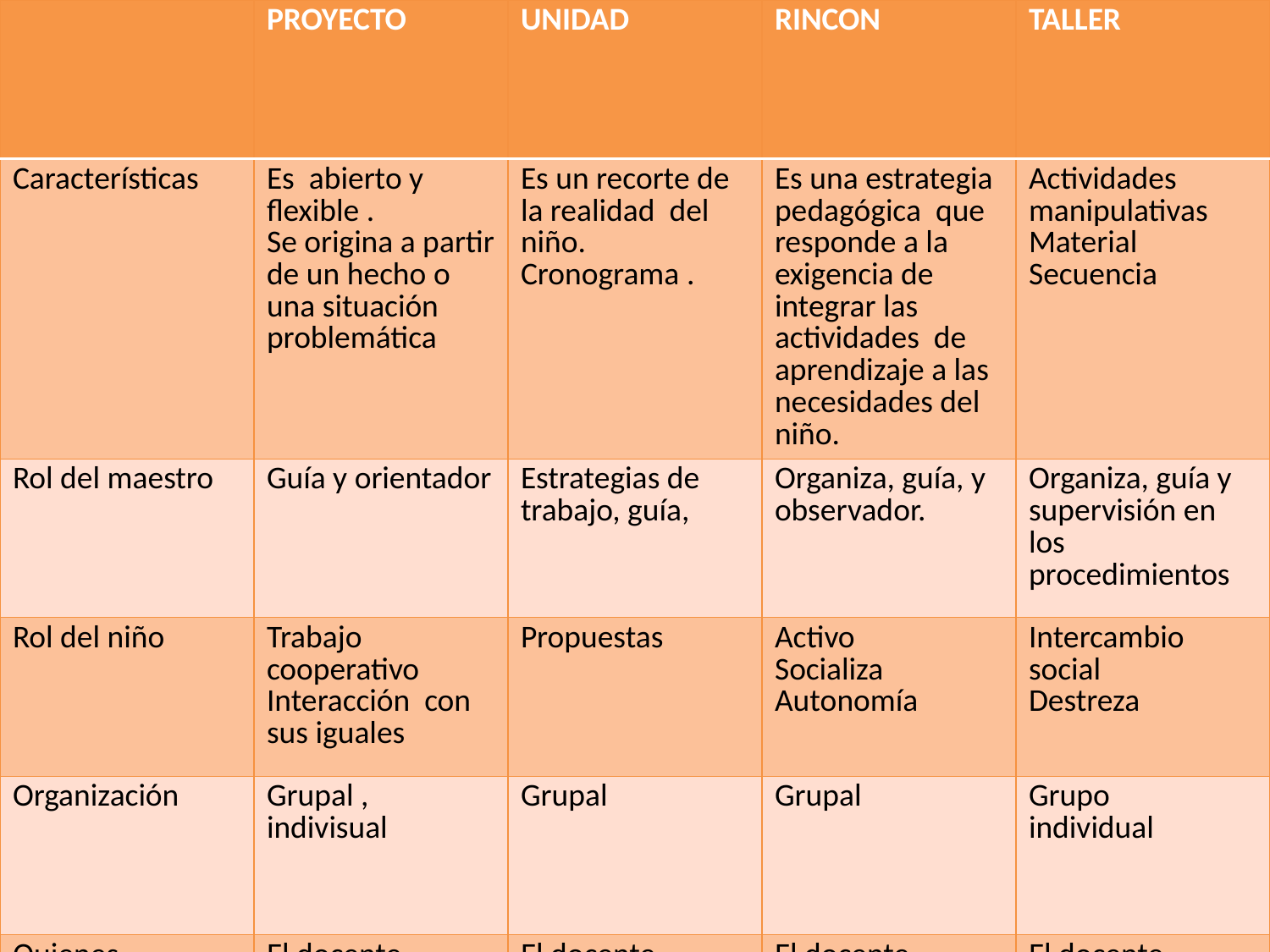

|  | PROYECTO | UNIDAD | RINCON | TALLER |
| --- | --- | --- | --- | --- |
| Características | Es abierto y flexible . Se origina a partir de un hecho o una situación problemática | Es un recorte de la realidad del niño. Cronograma . | Es una estrategia pedagógica que responde a la exigencia de integrar las actividades de aprendizaje a las necesidades del niño. | Actividades manipulativas Material Secuencia |
| Rol del maestro | Guía y orientador | Estrategias de trabajo, guía, | Organiza, guía, y observador. | Organiza, guía y supervisión en los procedimientos |
| Rol del niño | Trabajo cooperativo Interacción con sus iguales | Propuestas | Activo Socializa Autonomía | Intercambio social Destreza |
| Organización | Grupal , indivisual | Grupal | Grupal | Grupo individual |
| Quienes participan en la evaluación? | El docente | El docente | El docente | El docente |
#